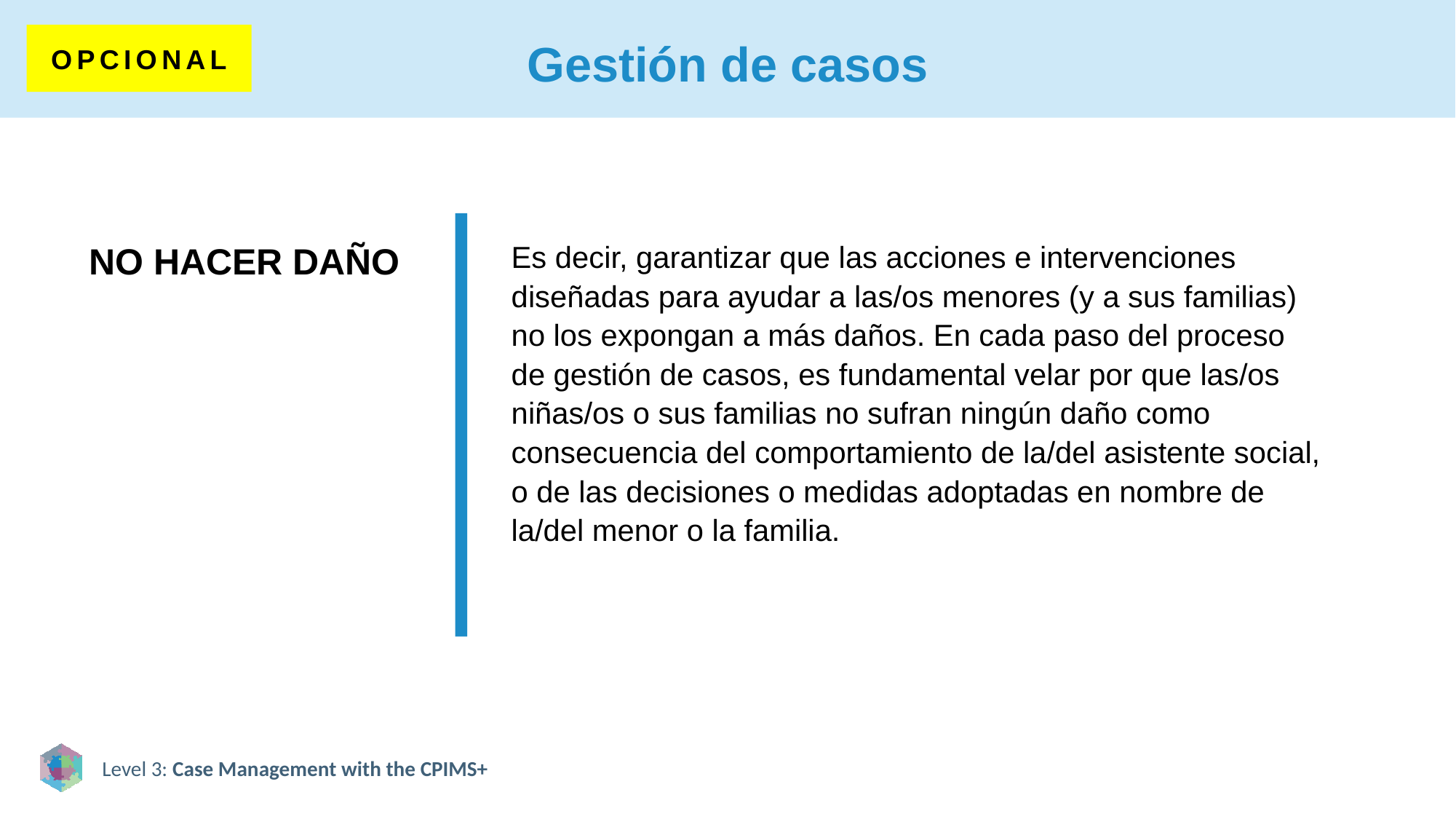

# Gestión de casos
OPCIONAL

NO HACER DAÑO
Es decir, garantizar que las acciones e intervenciones diseñadas para ayudar a las/os menores (y a sus familias) no los expongan a más daños. En cada paso del proceso de gestión de casos, es fundamental velar por que las/os niñas/os o sus familias no sufran ningún daño como consecuencia del comportamiento de la/del asistente social, o de las decisiones o medidas adoptadas en nombre de la/del menor o la familia.